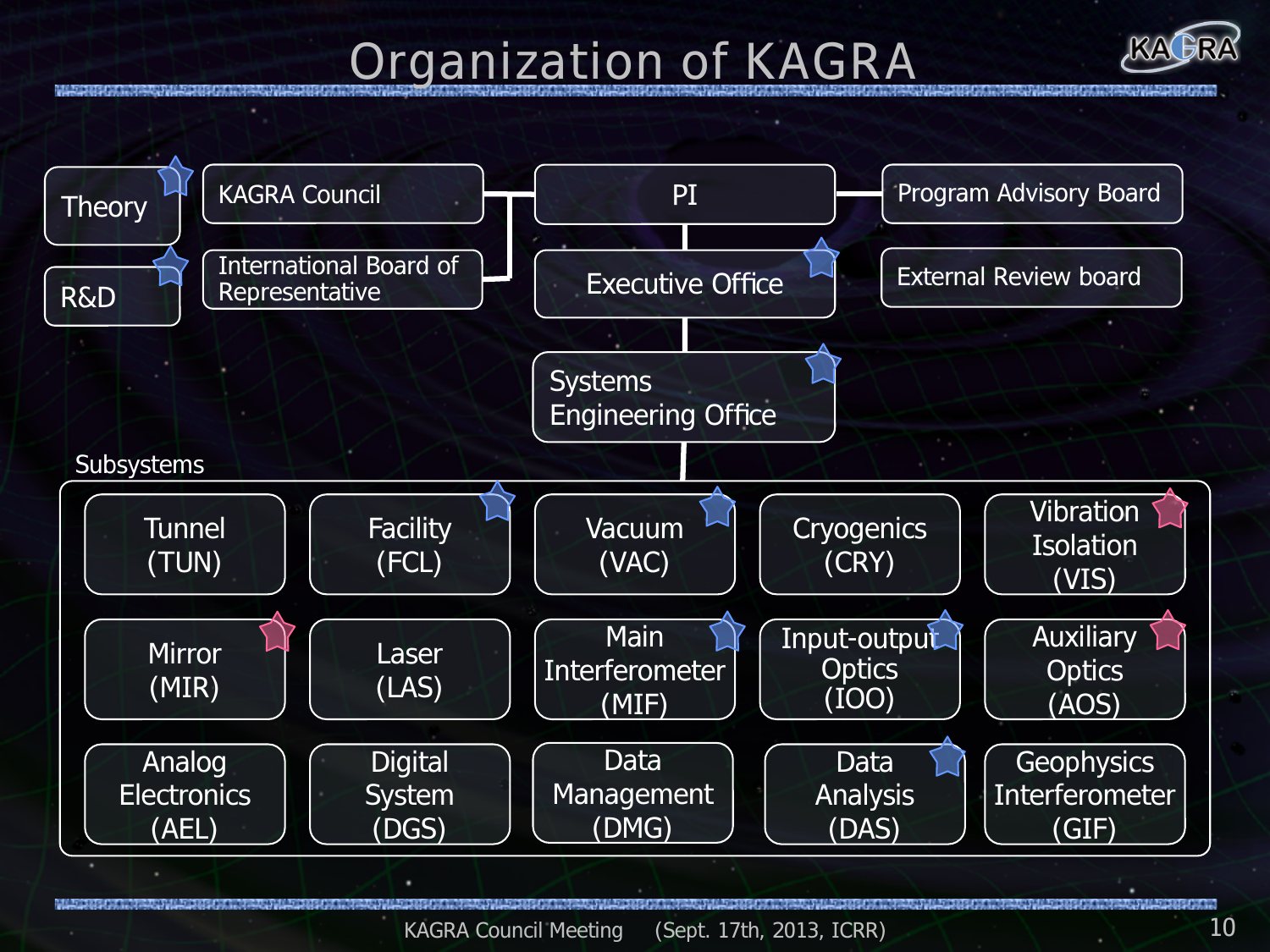

# Organization of KAGRA

KAGRA Council
PI
Program Advisory Board
Theory

External Review board
International Board of Representative
Executive Office
R&D

Systems
Engineering Office
Subsystems

Tunnel
(TUN)
Facility
(FCL)
Vacuum
(VAC)
Cryogenics
(CRY)
Vibration Isolation
(VIS)

Mirror
(MIR)
Laser
(LAS)
Main Interferometer
(MIF)
Input-output
Optics
(IOO)
Auxiliary Optics
(AOS)

Data Management
(DMG)
Analog Electronics
(AEL)
Digital System
(DGS)
Data Analysis
(DAS)
Geophysics Interferometer
(GIF)
10
KAGRA Council Meeting　(Sept. 17th, 2013, ICRR)